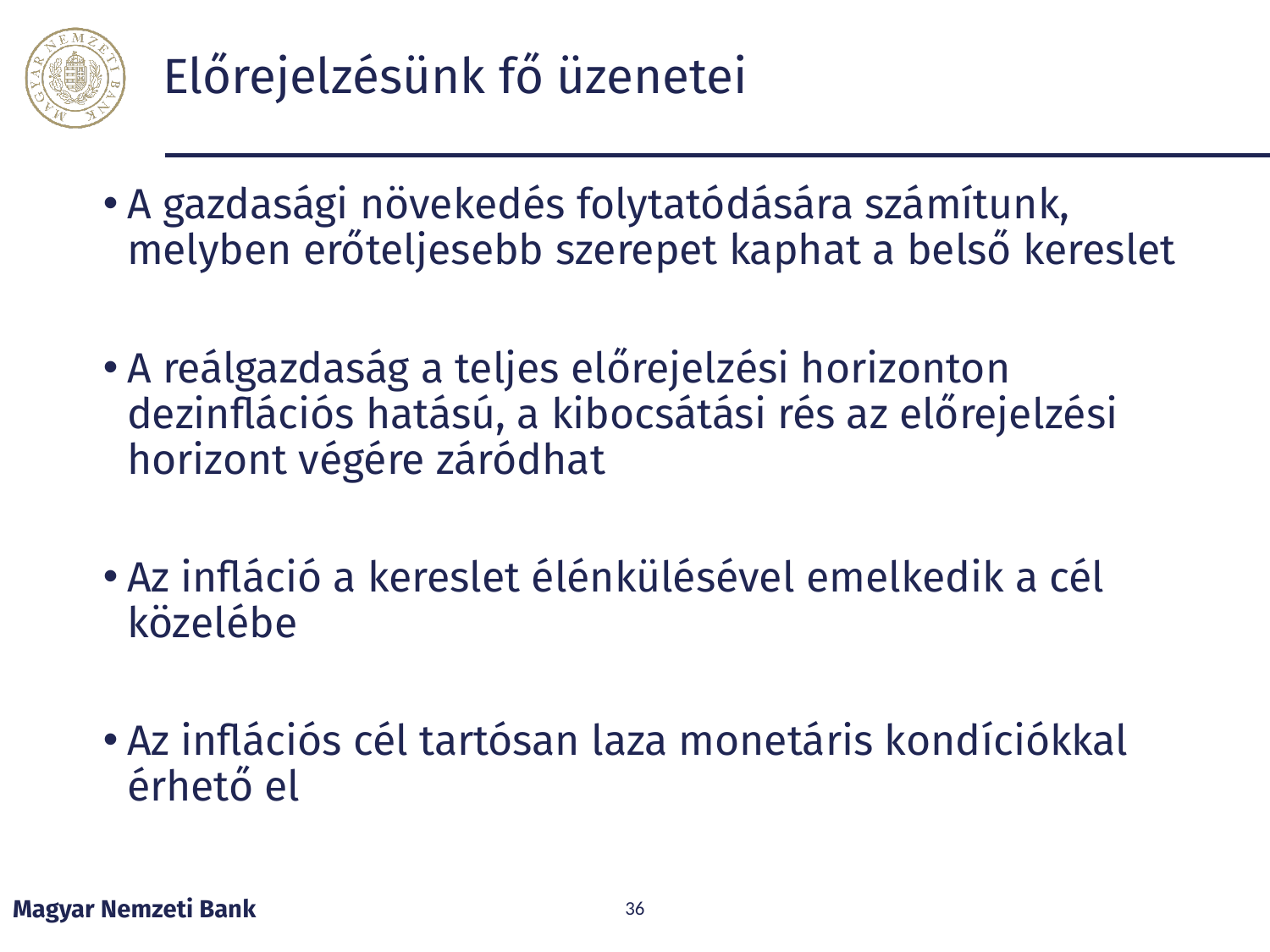

# Előrejelzésünk fő üzenetei
A gazdasági növekedés folytatódására számítunk, melyben erőteljesebb szerepet kaphat a belső kereslet

A reálgazdaság a teljes előrejelzési horizonton dezinflációs hatású, a kibocsátási rés az előrejelzési horizont végére záródhat

Az infláció a kereslet élénkülésével emelkedik a cél közelébe

Az inflációs cél tartósan laza monetáris kondíciókkal érhető el

Magyar Nemzeti Bank
36